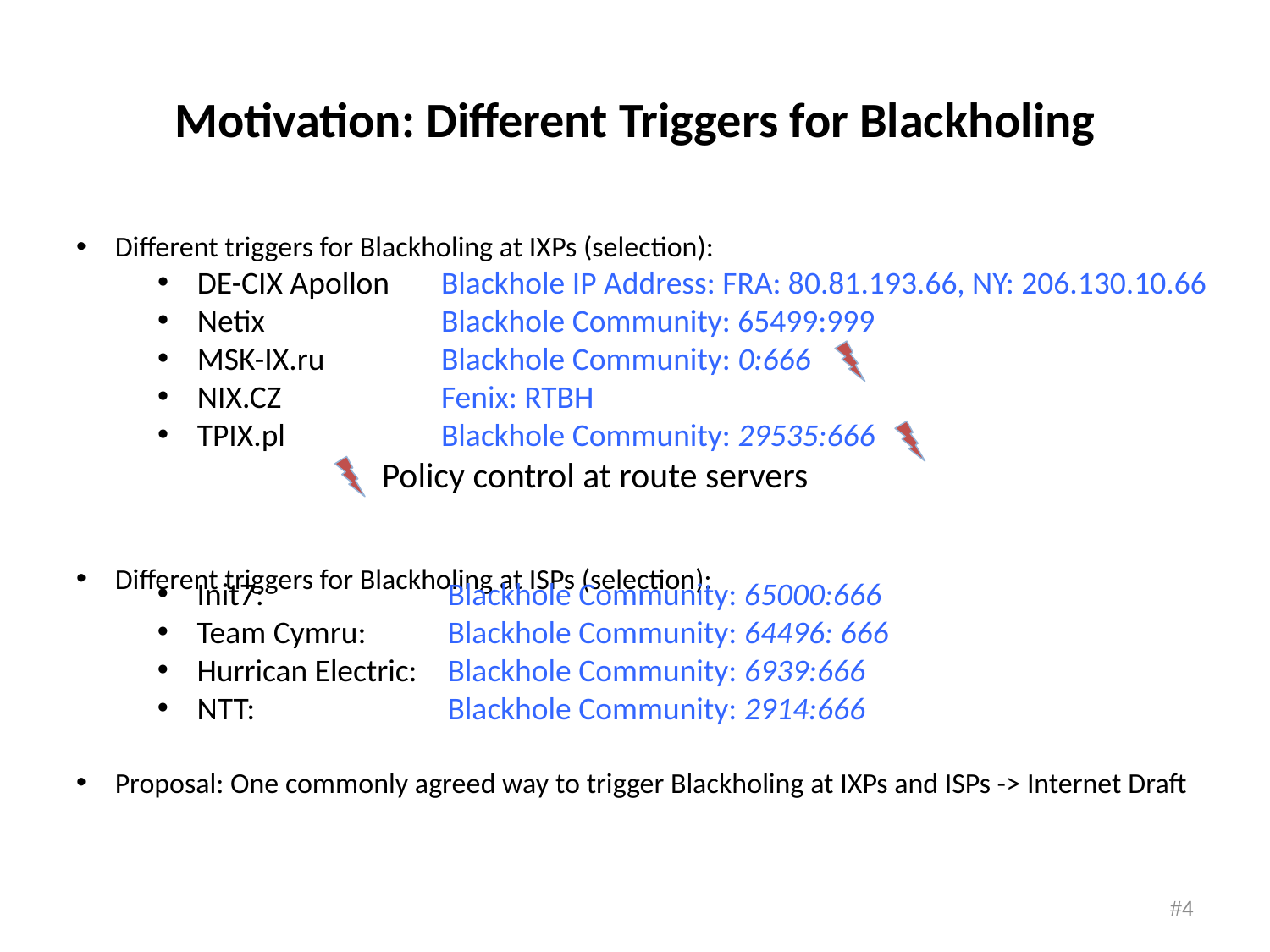

# Motivation: Different Triggers for Blackholing
Different triggers for Blackholing at IXPs (selection):

Different triggers for Blackholing at ISPs (selection):

Proposal: One commonly agreed way to trigger Blackholing at IXPs and ISPs -> Internet Draft
DE-CIX Apollon
Netix
MSK-IX.ru
NIX.CZ
TPIX.pl
Blackhole IP Address: FRA: 80.81.193.66, NY: 206.130.10.66
Blackhole Community: 65499:999
Blackhole Community: 0:666
Fenix: RTBH
Blackhole Community: 29535:666

Policy control at route servers

Blackhole Community: 65000:666
Blackhole Community: 64496: 666
Blackhole Community: 6939:666
Blackhole Community: 2914:666
Init7:
Team Cymru:
Hurrican Electric:
NTT:
#4